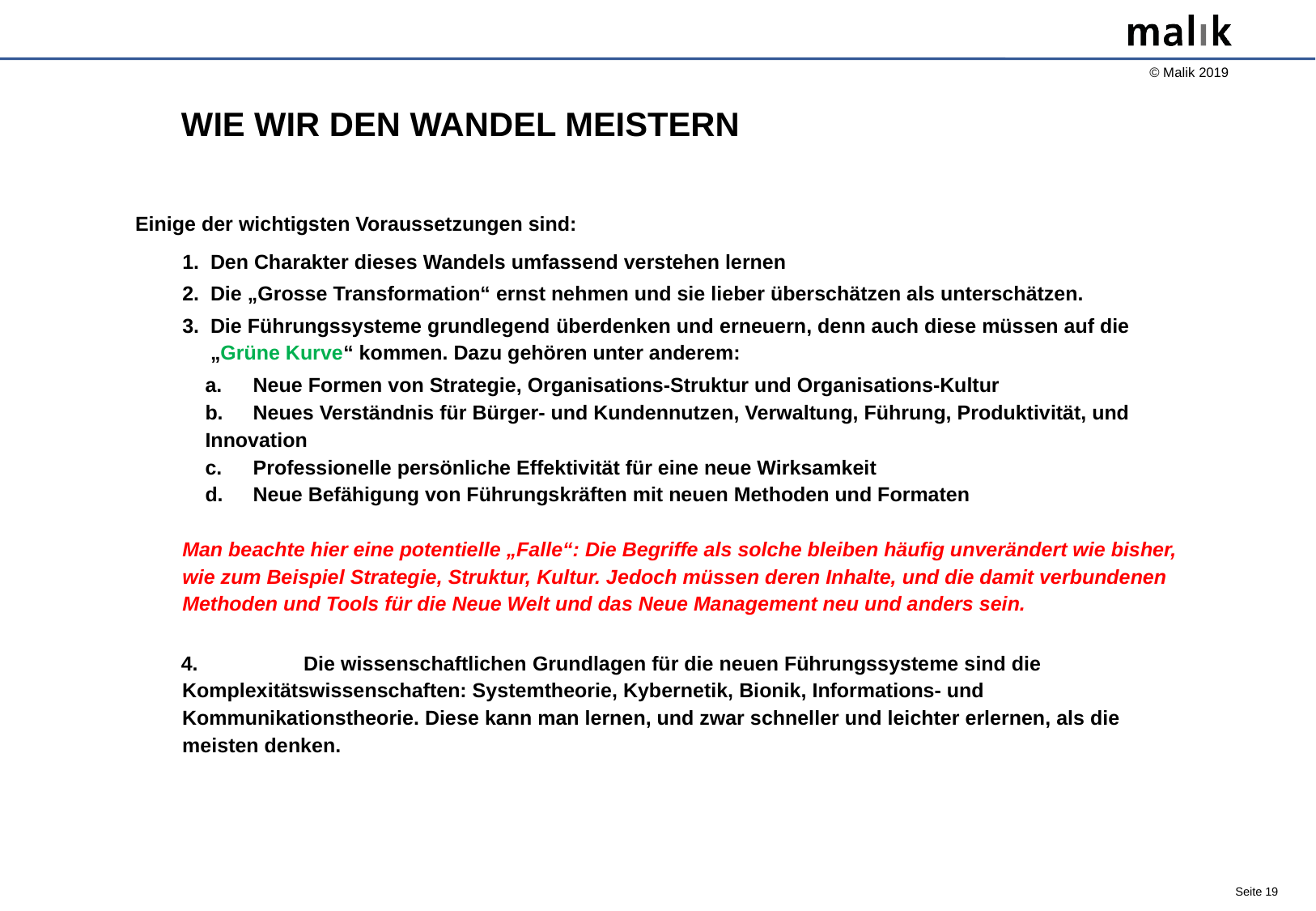

# WIE WIR DEN WANDEL MEISTERN
Einige der wichtigsten Voraussetzungen sind:
Den Charakter dieses Wandels umfassend verstehen lernen
Die „Grosse Transformation“ ernst nehmen und sie lieber überschätzen als unterschätzen.
Die Führungssysteme grundlegend überdenken und erneuern, denn auch diese müssen auf die „Grüne Kurve“ kommen. Dazu gehören unter anderem:
	Neue Formen von Strategie, Organisations-Struktur und Organisations-Kultur
	Neues Verständnis für Bürger- und Kundennutzen, Verwaltung, Führung, Produktivität, und 	Innovation
	Professionelle persönliche Effektivität für eine neue Wirksamkeit
	Neue Befähigung von Führungskräften mit neuen Methoden und Formaten
Man beachte hier eine potentielle „Falle“: Die Begriffe als solche bleiben häufig unverändert wie bisher, wie zum Beispiel Strategie, Struktur, Kultur. Jedoch müssen deren Inhalte, und die damit verbundenen Methoden und Tools für die Neue Welt und das Neue Management neu und anders sein.

4. 	Die wissenschaftlichen Grundlagen für die neuen Führungssysteme sind die 	Komplexitätswissenschaften: Systemtheorie, Kybernetik, Bionik, Informations- und 	Kommunikationstheorie. Diese kann man lernen, und zwar schneller und leichter erlernen, als die 	meisten denken.